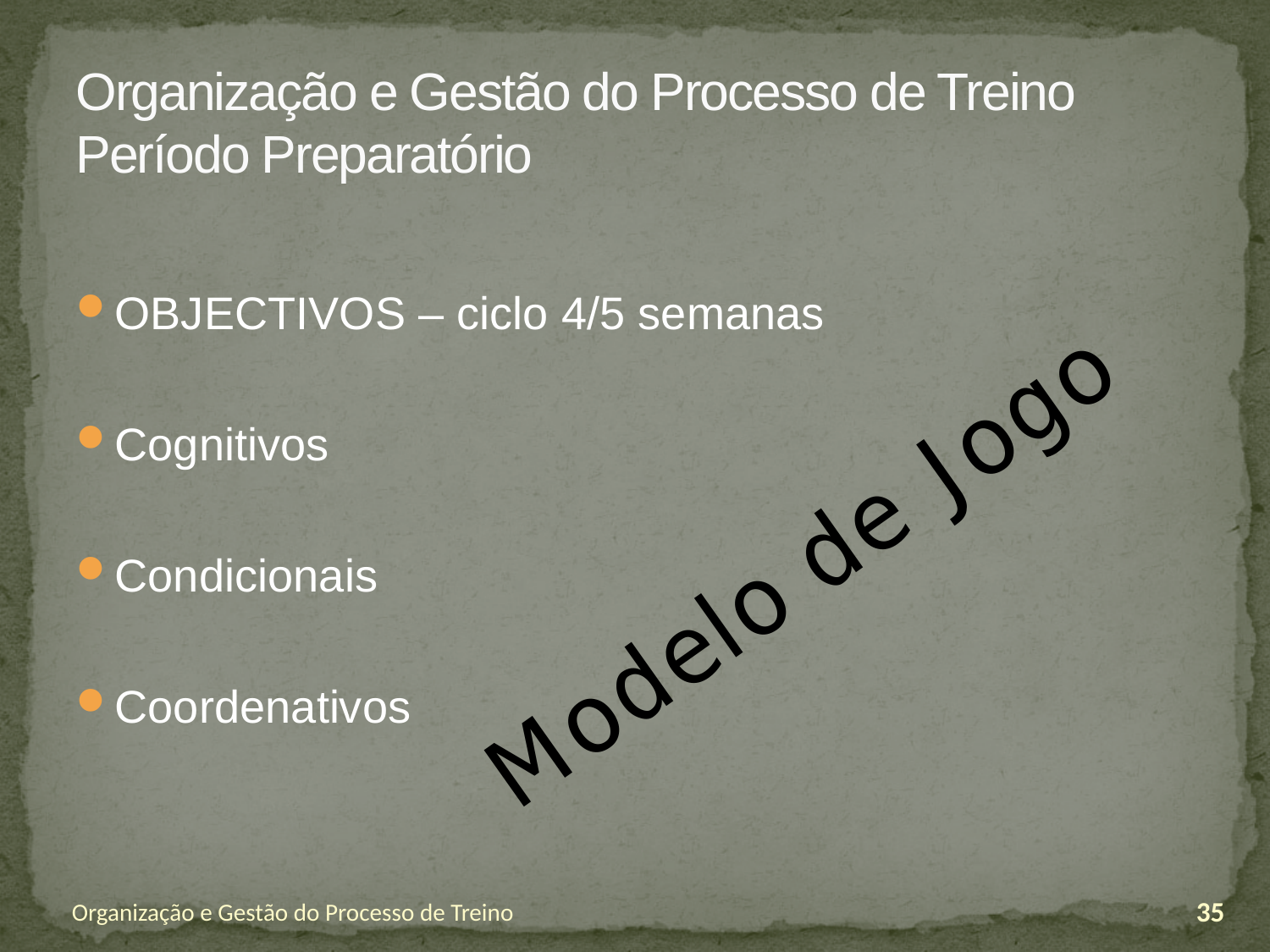

# Organização e Gestão do Processo de Treino Período Preparatório

OBJECTIVOS – ciclo 4/5 semanas

Cognitivos

Condicionais

Coordenativos
Modelo de Jogo
Organização e Gestão do Processo de Treino
35